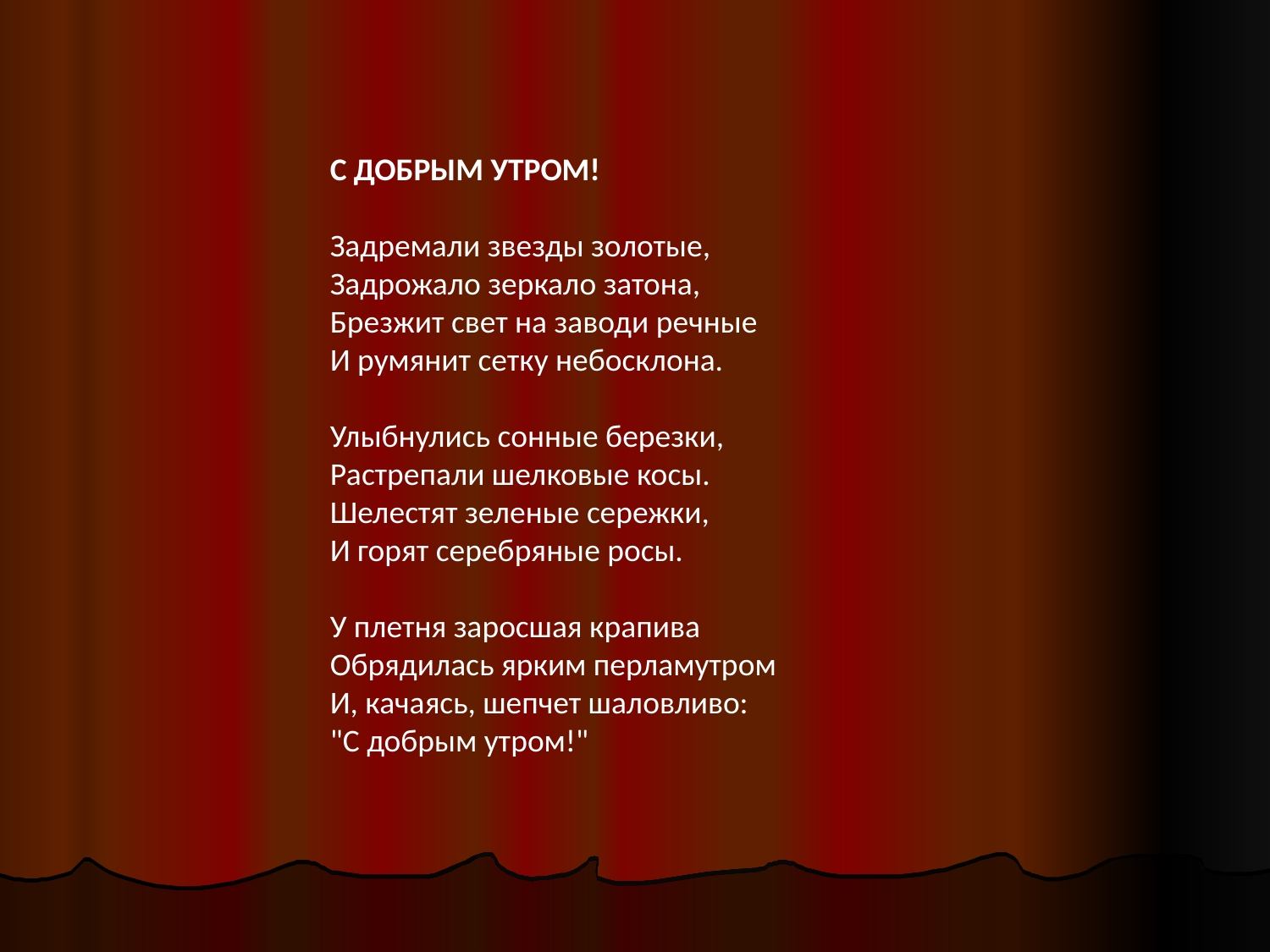

С ДОБРЫМ УТРОМ!
Задремали звезды золотые,
Задрожало зеркало затона,
Брезжит свет на заводи речные
И румянит сетку небосклона.
Улыбнулись сонные березки,
Растрепали шелковые косы.
Шелестят зеленые сережки,
И горят серебряные росы.
У плетня заросшая крапива
Обрядилась ярким перламутром
И, качаясь, шепчет шаловливо:
"С добрым утром!"